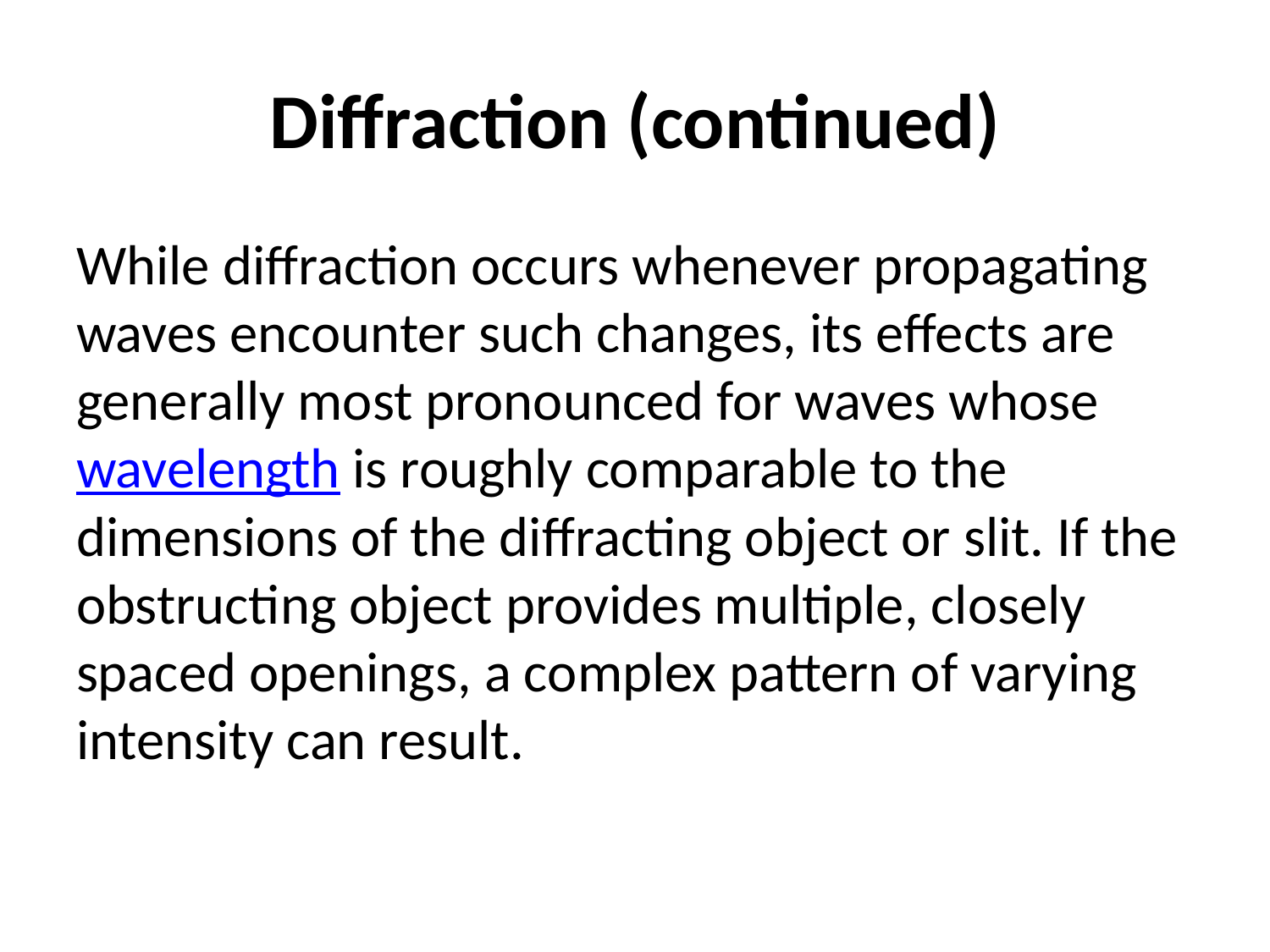

# Diffraction (continued)
While diffraction occurs whenever propagating waves encounter such changes, its effects are generally most pronounced for waves whose wavelength is roughly comparable to the dimensions of the diffracting object or slit. If the obstructing object provides multiple, closely spaced openings, a complex pattern of varying intensity can result.